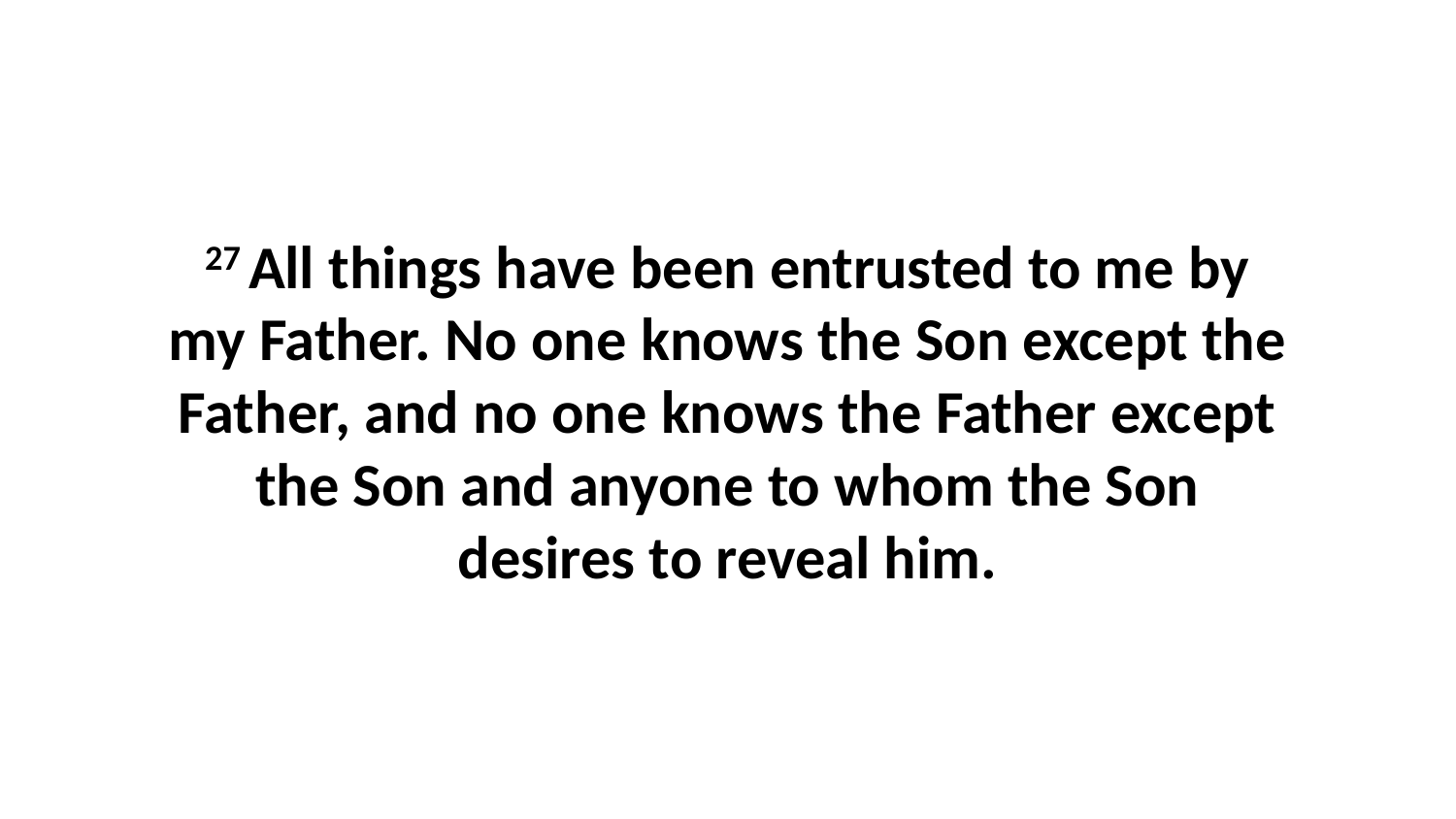

27 All things have been entrusted to me by my Father. No one knows the Son except the Father, and no one knows the Father except the Son and anyone to whom the Son desires to reveal him.